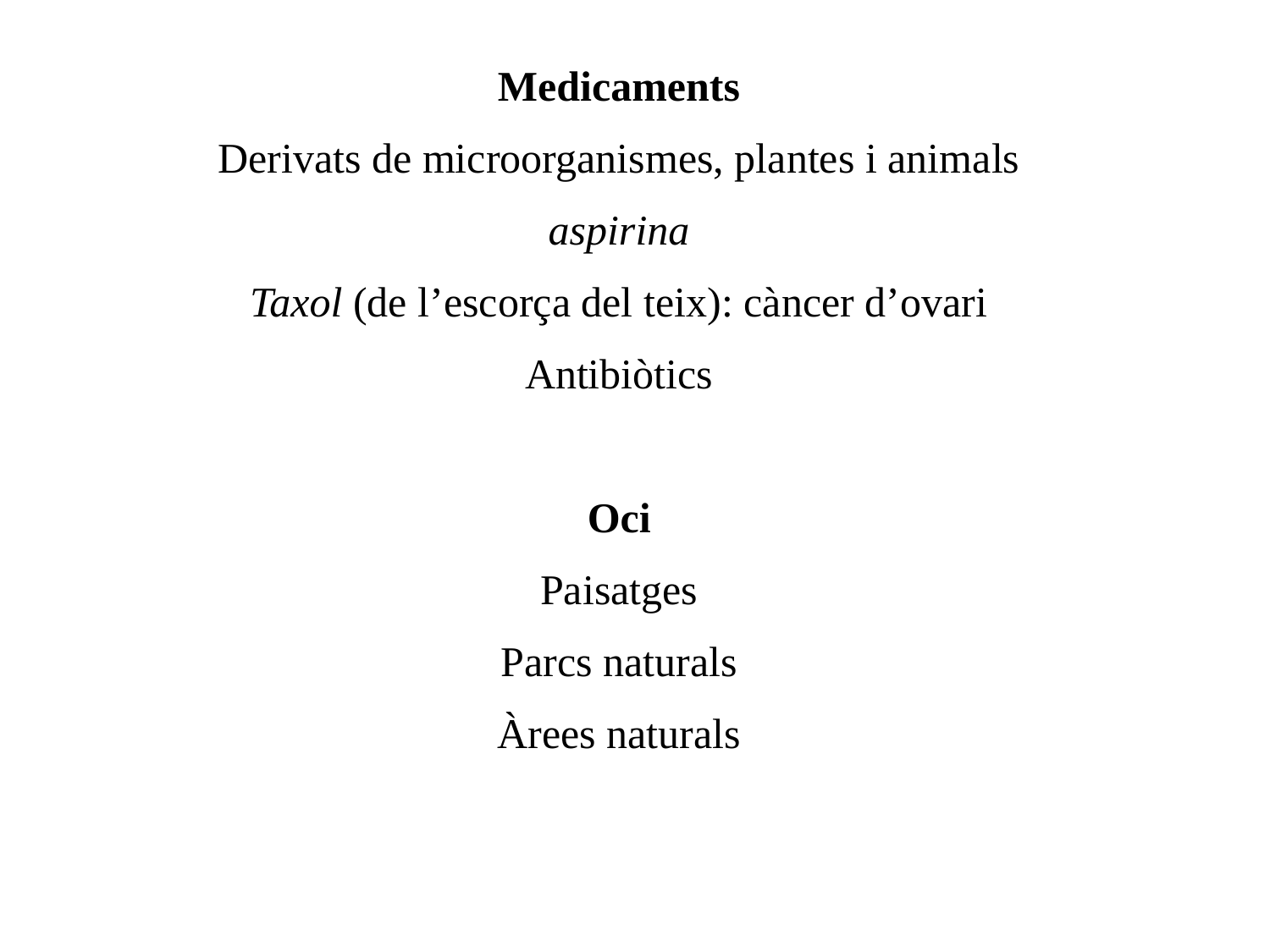

Medicaments
Derivats de microorganismes, plantes i animals
aspirina
Taxol (de l’escorça del teix): càncer d’ovari
Antibiòtics

Oci
Paisatges
Parcs naturals
Àrees naturals